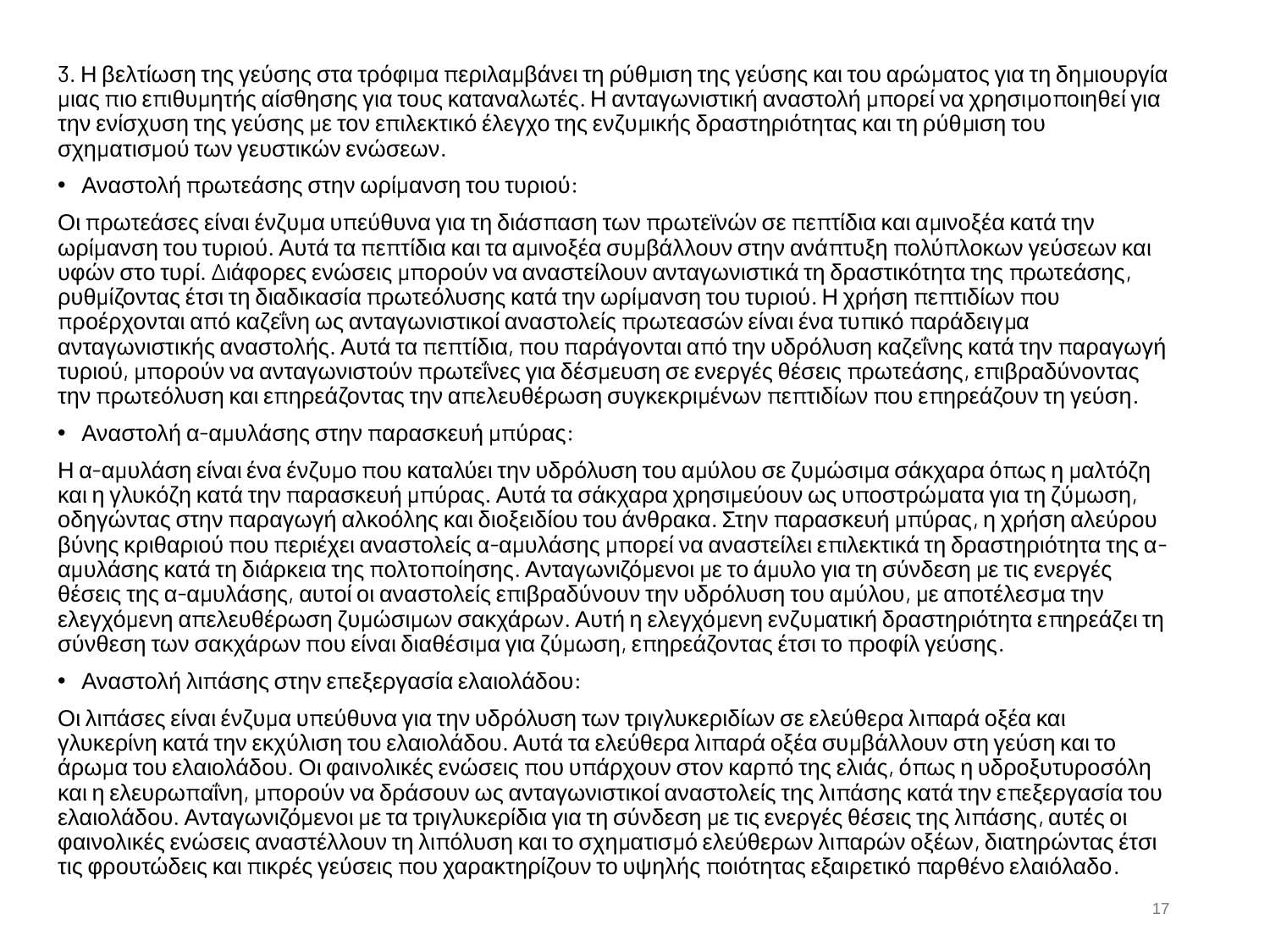

3. Η βελτίωση της γεύσης στα τρόφιμα περιλαμβάνει τη ρύθμιση της γεύσης και του αρώματος για τη δημιουργία μιας πιο επιθυμητής αίσθησης για τους καταναλωτές. Η ανταγωνιστική αναστολή μπορεί να χρησιμοποιηθεί για την ενίσχυση της γεύσης με τον επιλεκτικό έλεγχο της ενζυμικής δραστηριότητας και τη ρύθμιση του σχηματισμού των γευστικών ενώσεων.
Αναστολή πρωτεάσης στην ωρίμανση του τυριού:
Οι πρωτεάσες είναι ένζυμα υπεύθυνα για τη διάσπαση των πρωτεϊνών σε πεπτίδια και αμινοξέα κατά την ωρίμανση του τυριού. Αυτά τα πεπτίδια και τα αμινοξέα συμβάλλουν στην ανάπτυξη πολύπλοκων γεύσεων και υφών στο τυρί. Διάφορες ενώσεις μπορούν να αναστείλουν ανταγωνιστικά τη δραστικότητα της πρωτεάσης, ρυθμίζοντας έτσι τη διαδικασία πρωτεόλυσης κατά την ωρίμανση του τυριού. Η χρήση πεπτιδίων που προέρχονται από καζεΐνη ως ανταγωνιστικοί αναστολείς πρωτεασών είναι ένα τυπικό παράδειγμα ανταγωνιστικής αναστολής. Αυτά τα πεπτίδια, που παράγονται από την υδρόλυση καζεΐνης κατά την παραγωγή τυριού, μπορούν να ανταγωνιστούν πρωτεΐνες για δέσμευση σε ενεργές θέσεις πρωτεάσης, επιβραδύνοντας την πρωτεόλυση και επηρεάζοντας την απελευθέρωση συγκεκριμένων πεπτιδίων που επηρεάζουν τη γεύση.
Αναστολή α-αμυλάσης στην παρασκευή μπύρας:
Η α-αμυλάση είναι ένα ένζυμο που καταλύει την υδρόλυση του αμύλου σε ζυμώσιμα σάκχαρα όπως η μαλτόζη και η γλυκόζη κατά την παρασκευή μπύρας. Αυτά τα σάκχαρα χρησιμεύουν ως υποστρώματα για τη ζύμωση, οδηγώντας στην παραγωγή αλκοόλης και διοξειδίου του άνθρακα. Στην παρασκευή μπύρας, η χρήση αλεύρου βύνης κριθαριού που περιέχει αναστολείς α-αμυλάσης μπορεί να αναστείλει επιλεκτικά τη δραστηριότητα της α-αμυλάσης κατά τη διάρκεια της πολτοποίησης. Ανταγωνιζόμενοι με το άμυλο για τη σύνδεση με τις ενεργές θέσεις της α-αμυλάσης, αυτοί οι αναστολείς επιβραδύνουν την υδρόλυση του αμύλου, με αποτέλεσμα την ελεγχόμενη απελευθέρωση ζυμώσιμων σακχάρων. Αυτή η ελεγχόμενη ενζυματική δραστηριότητα επηρεάζει τη σύνθεση των σακχάρων που είναι διαθέσιμα για ζύμωση, επηρεάζοντας έτσι το προφίλ γεύσης.
Αναστολή λιπάσης στην επεξεργασία ελαιολάδου:
Οι λιπάσες είναι ένζυμα υπεύθυνα για την υδρόλυση των τριγλυκεριδίων σε ελεύθερα λιπαρά οξέα και γλυκερίνη κατά την εκχύλιση του ελαιολάδου. Αυτά τα ελεύθερα λιπαρά οξέα συμβάλλουν στη γεύση και το άρωμα του ελαιολάδου. Οι φαινολικές ενώσεις που υπάρχουν στον καρπό της ελιάς, όπως η υδροξυτυροσόλη και η ελευρωπαΐνη, μπορούν να δράσουν ως ανταγωνιστικοί αναστολείς της λιπάσης κατά την επεξεργασία του ελαιολάδου. Ανταγωνιζόμενοι με τα τριγλυκερίδια για τη σύνδεση με τις ενεργές θέσεις της λιπάσης, αυτές οι φαινολικές ενώσεις αναστέλλουν τη λιπόλυση και το σχηματισμό ελεύθερων λιπαρών οξέων, διατηρώντας έτσι τις φρουτώδεις και πικρές γεύσεις που χαρακτηρίζουν το υψηλής ποιότητας εξαιρετικό παρθένο ελαιόλαδο.
17